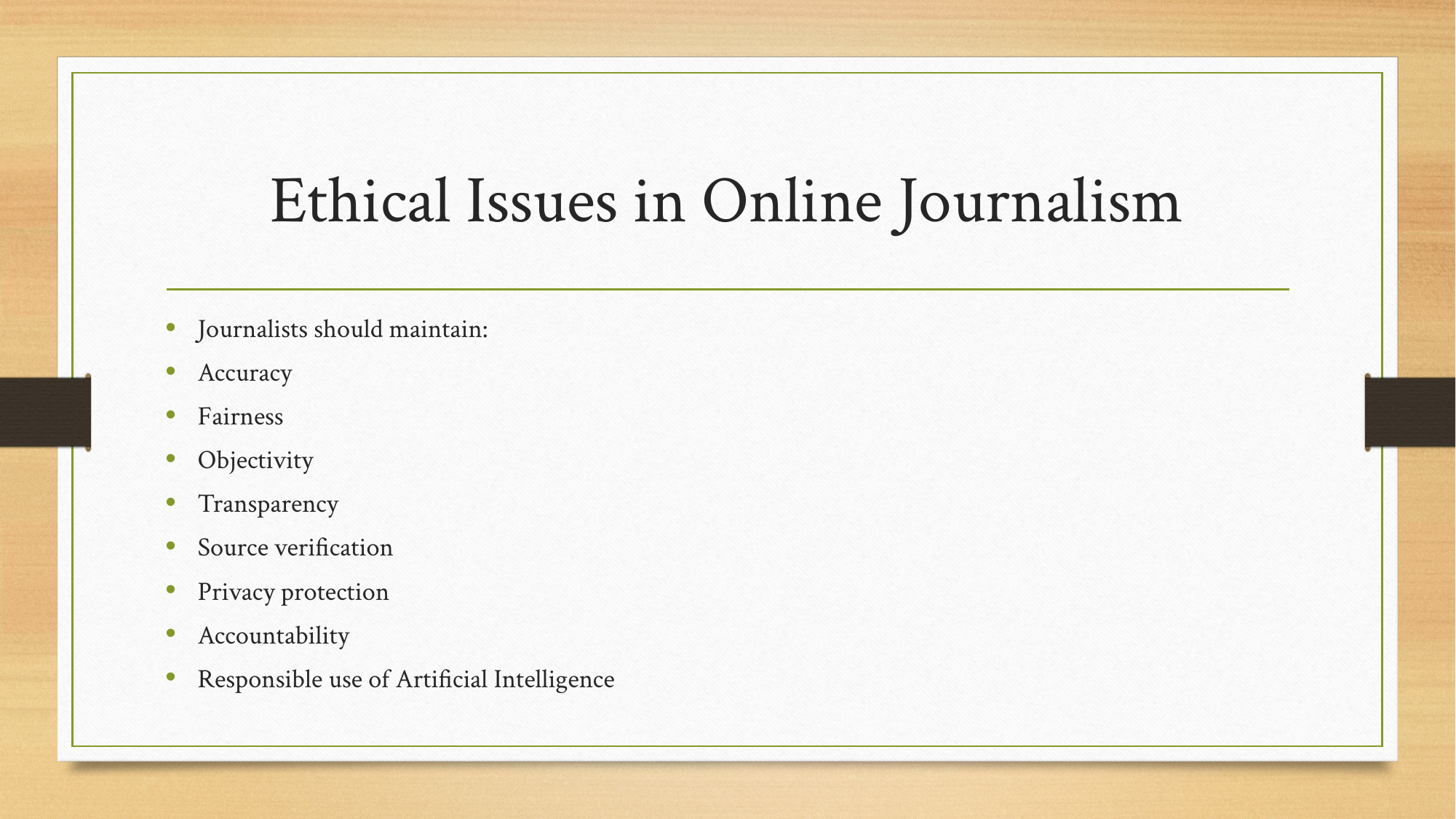

# Ethical Issues in Online Journalism
Journalists should maintain:
Accuracy
Fairness
Objectivity
Transparency
Source verification
Privacy protection
Accountability
Responsible use of Artificial Intelligence